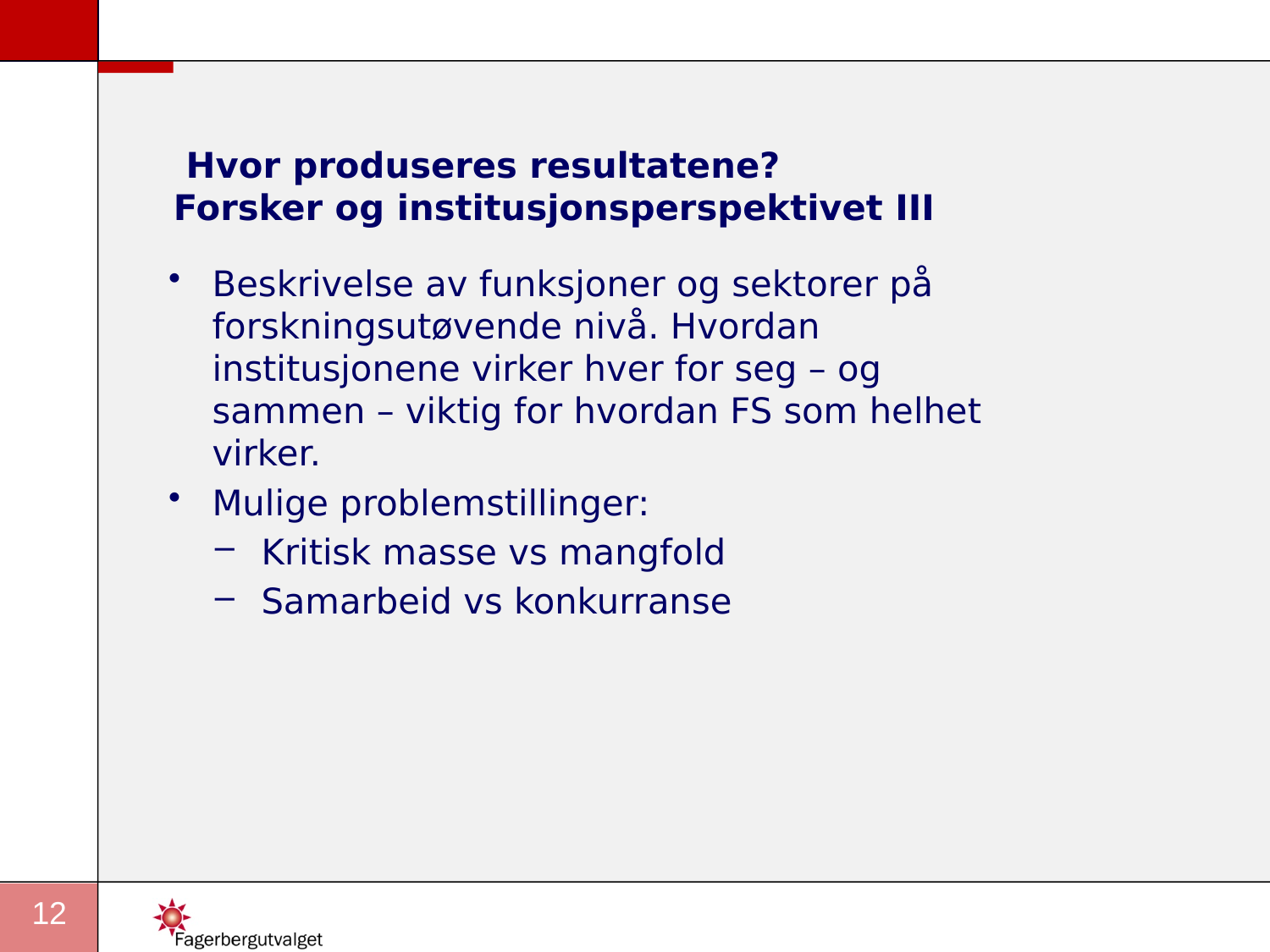

# Hvor produseres resultatene? Forsker og institusjonsperspektivet III
Beskrivelse av funksjoner og sektorer på forskningsutøvende nivå. Hvordan institusjonene virker hver for seg – og sammen – viktig for hvordan FS som helhet virker.
Mulige problemstillinger:
Kritisk masse vs mangfold
Samarbeid vs konkurranse